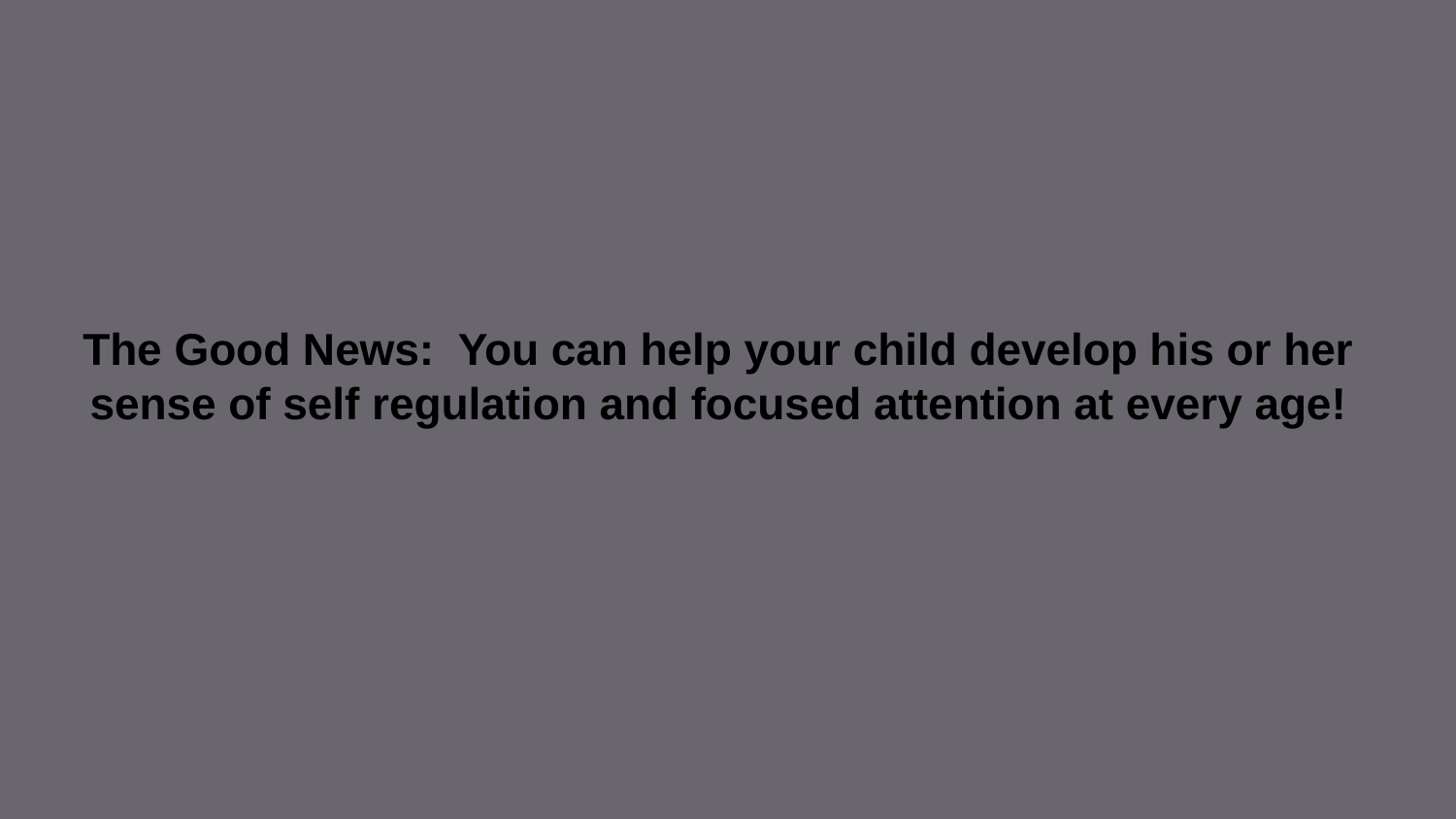

# The Good News:  You can help your child develop his or her sense of self regulation and focused attention at every age!